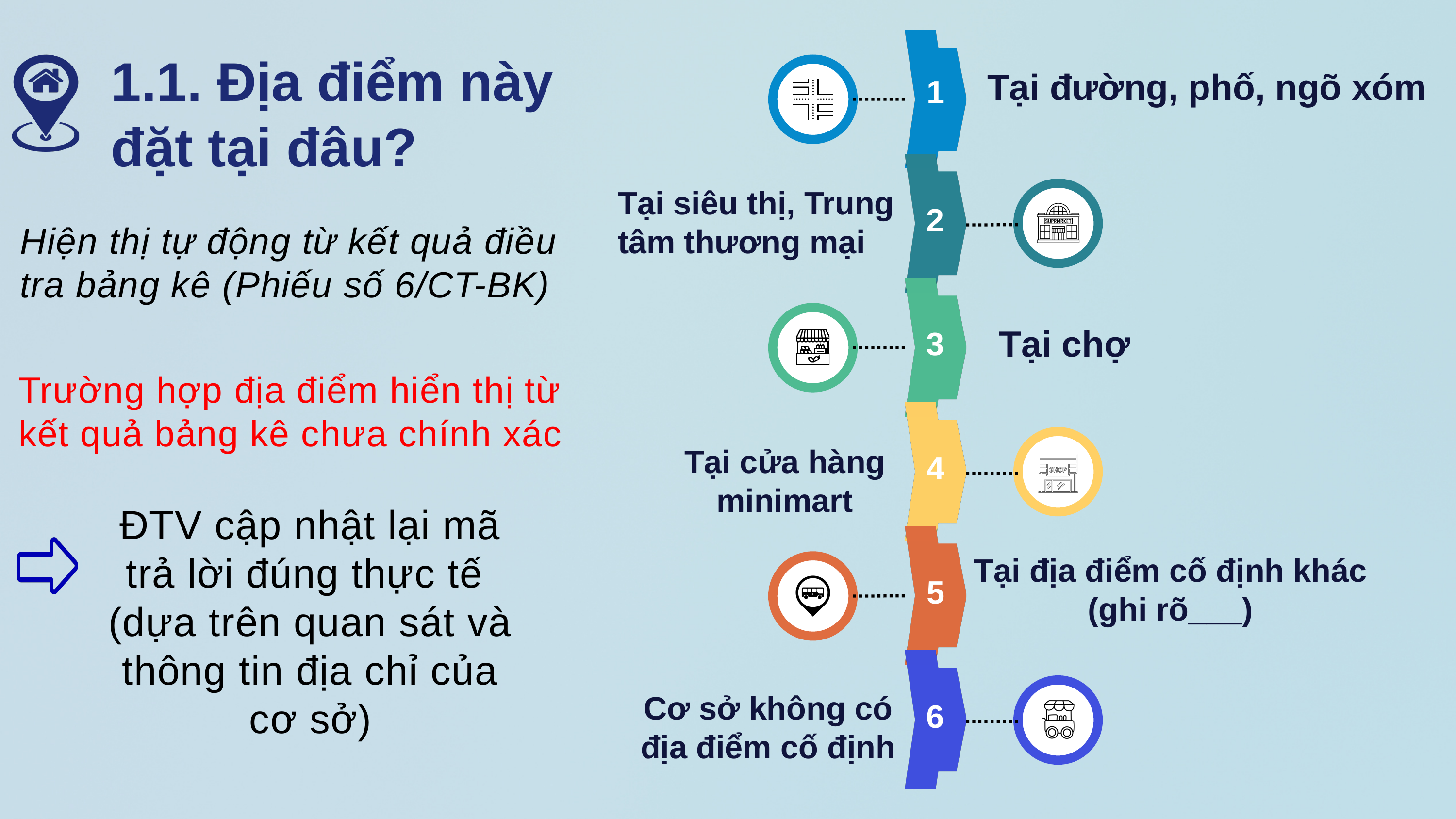

1.1. Địa điểm này đặt tại đâu?

Tại đường, phố, ngõ xóm

1

Tại siêu thị, Trung tâm thương mại

2
Hiện thị tự động từ kết quả điều tra bảng kê (Phiếu số 6/CT-BK)

3
Tại chợ

Trường hợp địa điểm hiển thị từ kết quả bảng kê chưa chính xác

Tại cửa hàng minimart

4

ĐTV cập nhật lại mã trả lời đúng thực tế
(dựa trên quan sát và thông tin địa chỉ của cơ sở)

Tại địa điểm cố định khác (ghi rõ___)

5

Cơ sở không có địa điểm cố định

6